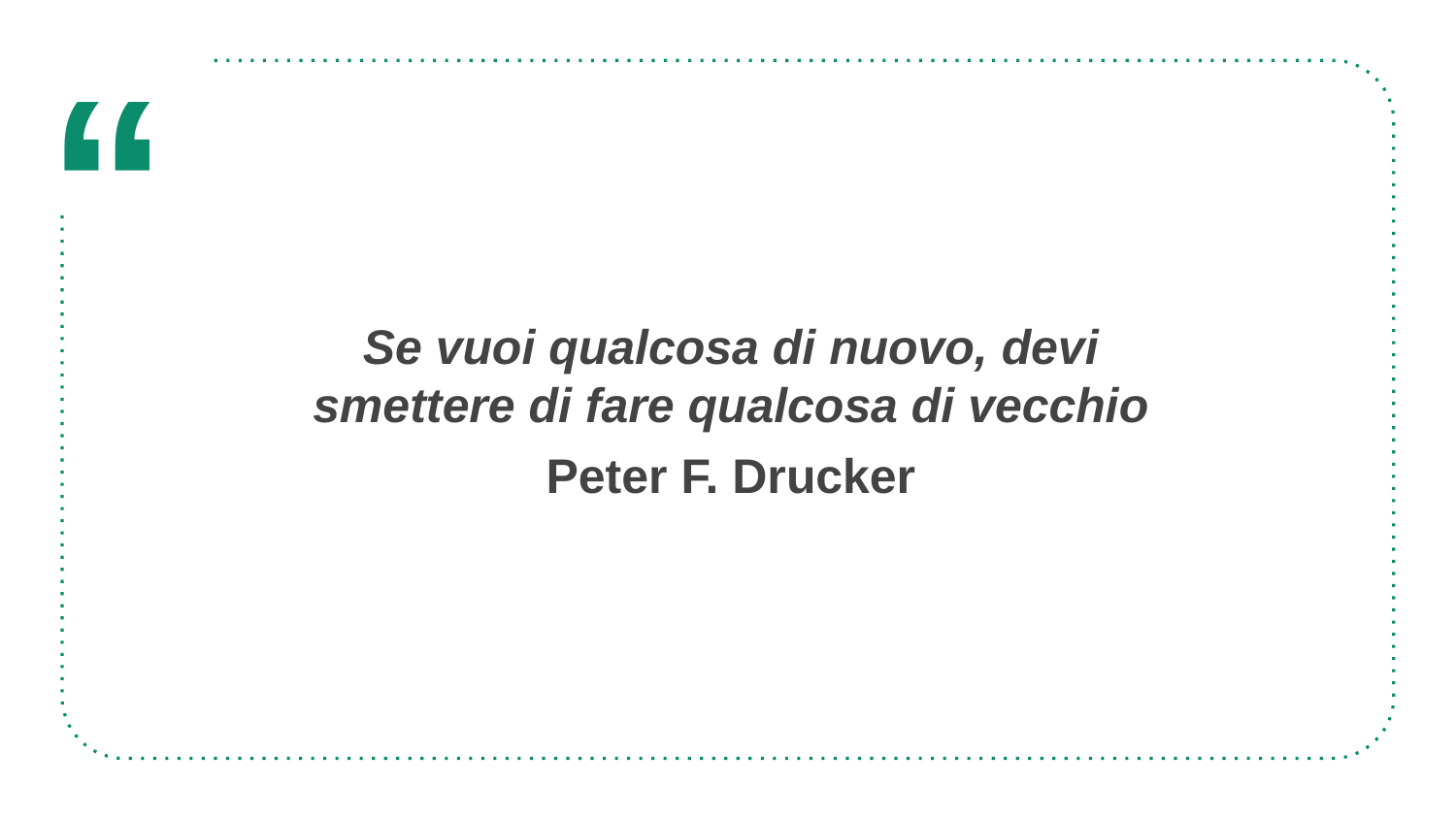

Se vuoi qualcosa di nuovo, devi smettere di fare qualcosa di vecchio
Peter F. Drucker